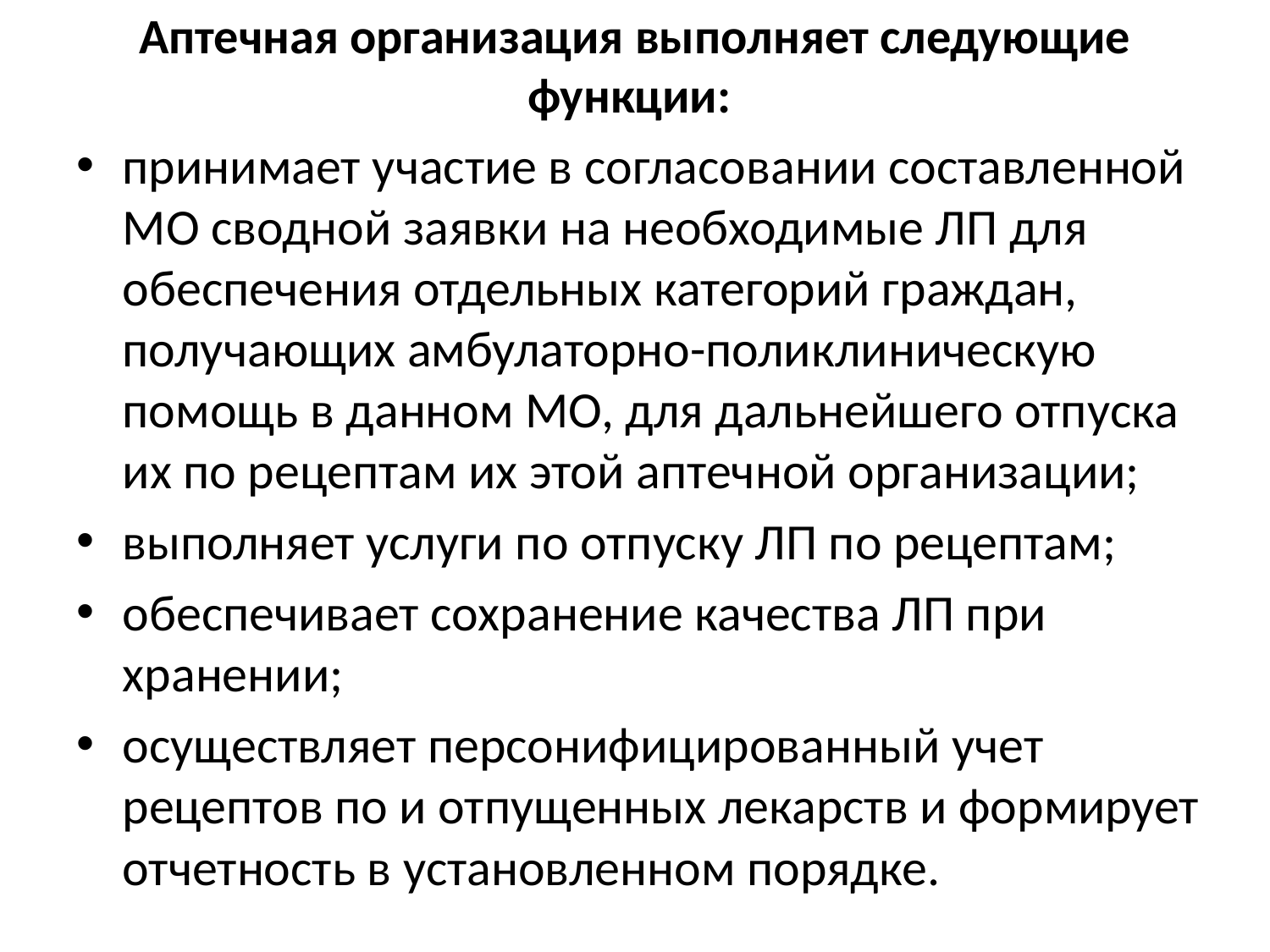

# Аптечная организация выполняет следующие функции:
принимает участие в согласовании составленной МО сводной заявки на необходимые ЛП для обеспечения отдельных категорий граждан, получающих амбулаторно-поликлиническую помощь в данном МО, для дальнейшего отпуска их по рецептам их этой аптечной организации;
выполняет услуги по отпуску ЛП по рецептам;
обеспечивает сохранение качества ЛП при хранении;
осуществляет персонифицированный учет рецептов по и отпущенных лекарств и формирует отчетность в установленном порядке.